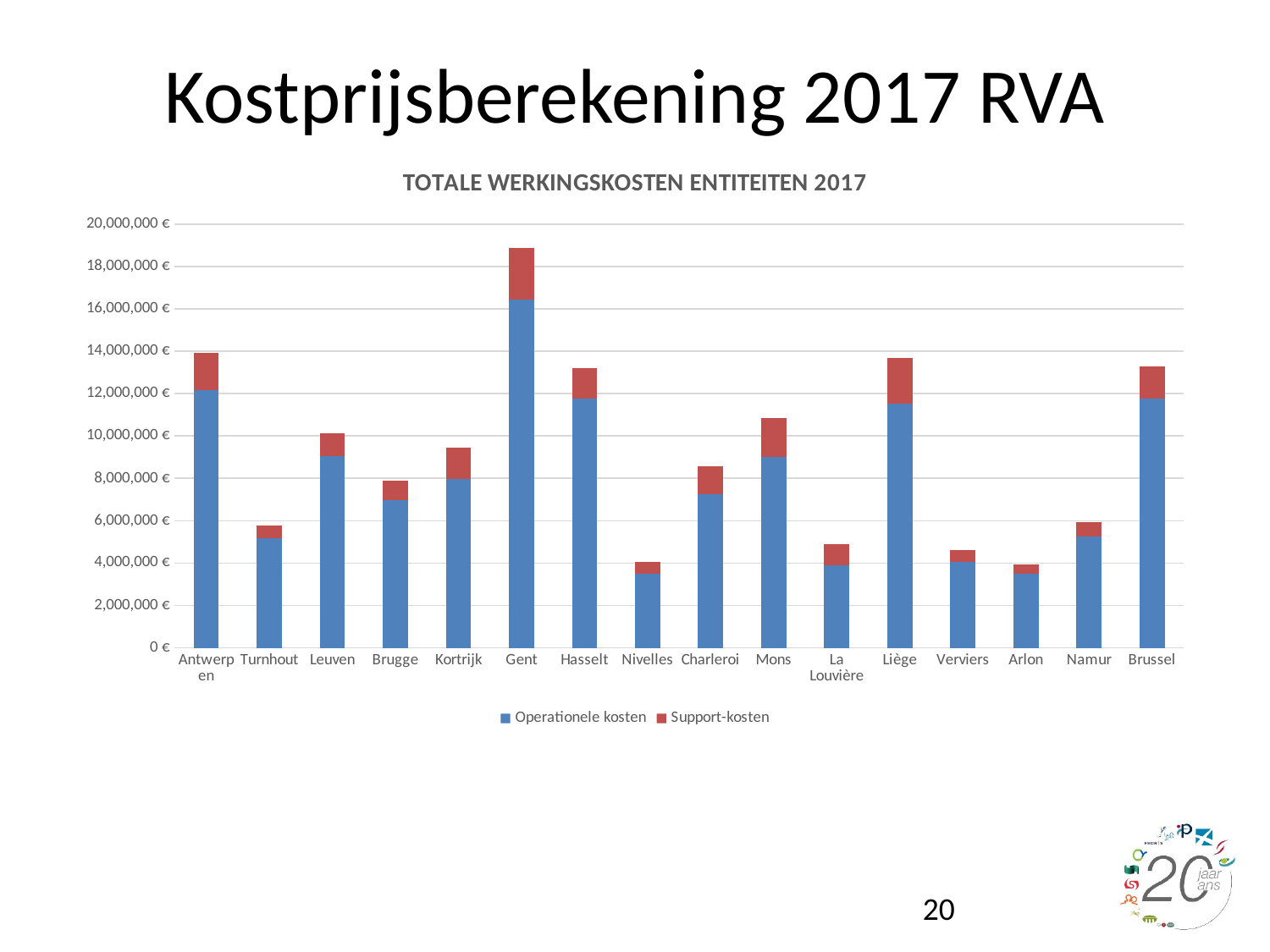

20
# Kostprijsberekening 2017 RVA

### Chart: TOTALE WERKINGSKOSTEN ENTITEITEN 2017

| Category | Operationele kosten | Support-kosten |
|---|---|---|
| Antwerpen | 12161123.55 | 1749158.75 |
| Turnhout | 5176627.86 | 581862.22 |
| Leuven | 9059144.84 | 1075602.98 |
| Brugge | 6967228.99 | 922697.41 |
| Kortrijk | 7967902.47 | 1465721.06 |
| Gent | 16441768.43 | 2448316.92 |
| Hasselt | 11757815.89 | 1429091.19 |
| Nivelles | 3504887.52 | 558824.05 |
| Charleroi | 7263524.26 | 1293878.97 |
| Mons | 8988180.48 | 1857211.44 |
| La Louvière | 3886335.51 | 1019574.29 |
| Liège | 11535013.08 | 2138513.39 |
| Verviers | 4073267.15 | 550358.69 |
| Arlon | 3485570.77 | 436093.21 |
| Namur | 5260521.46 | 679391.54 |
| Brussel | 11754865.16 | 1521647.65 |